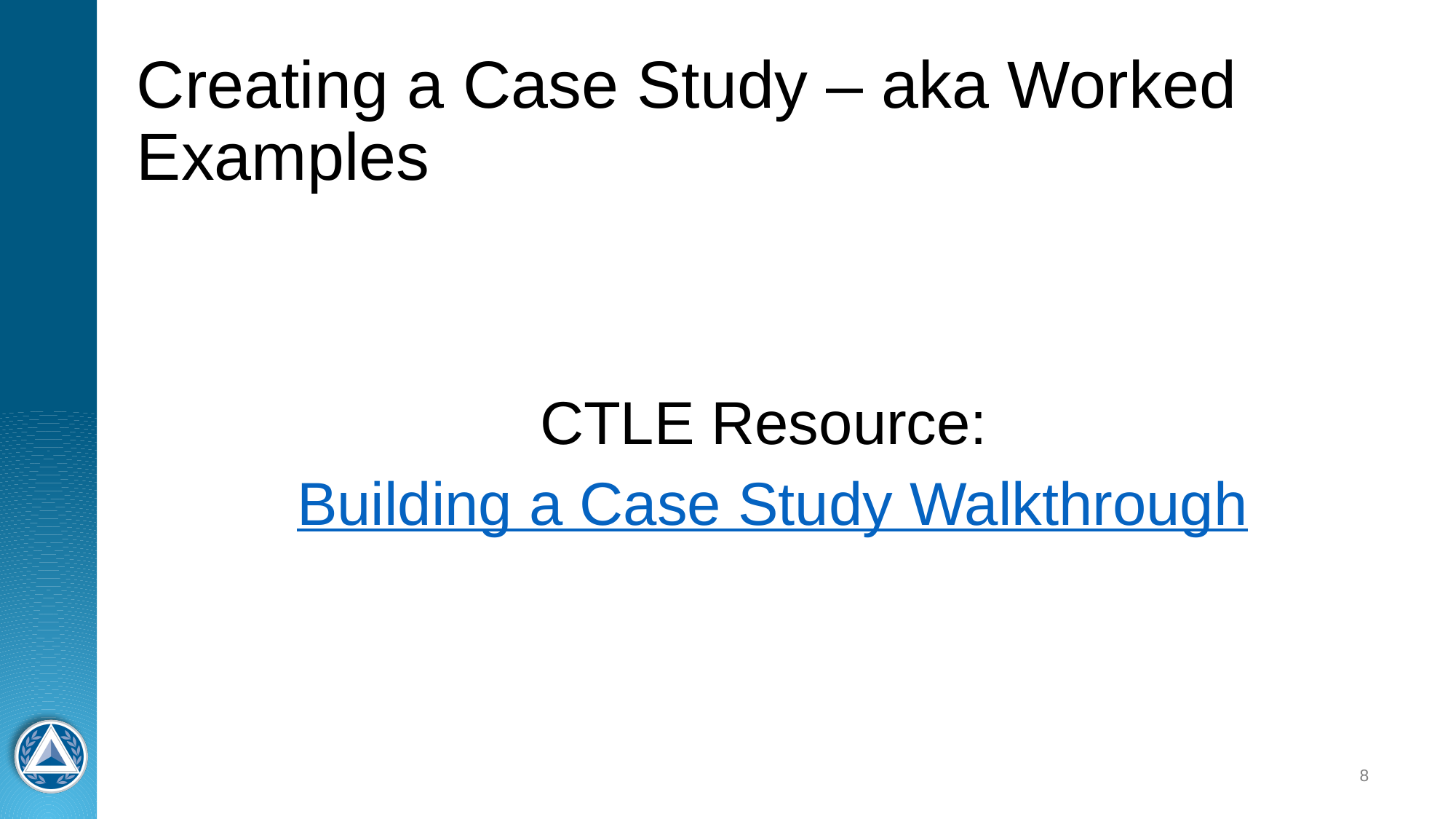

# Creating a Case Study – aka Worked Examples

CTLE Resource:
Building a Case Study Walkthrough